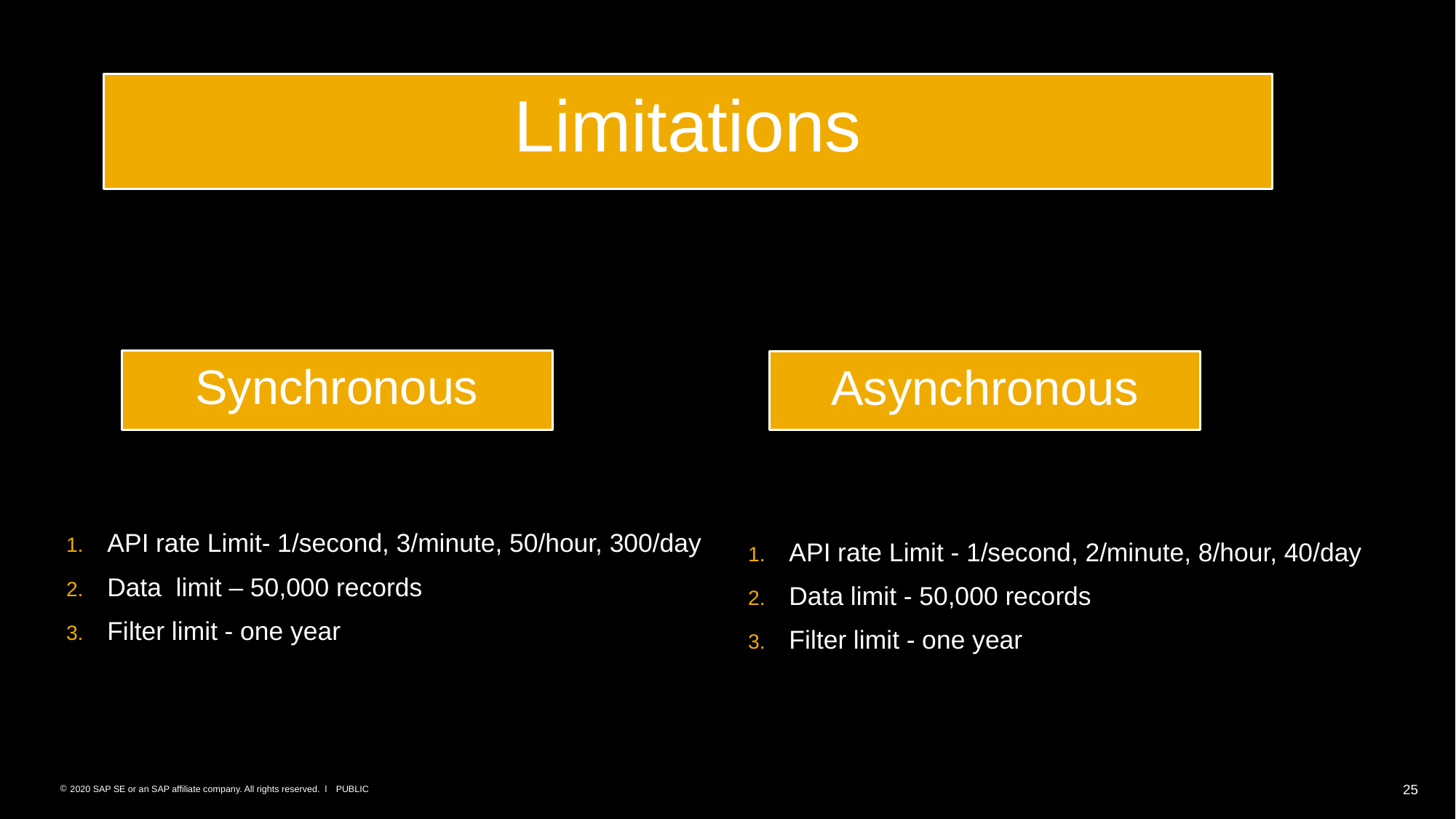

Limitations

Synchronous
Asynchronous
API rate Limit- 1/second, 3/minute, 50/hour, 300/day
Data  limit – 50,000 records
Filter limit - one year
API rate Limit - 1/second, 2/minute, 8/hour, 40/day
Data limit - 50,000 records
Filter limit - one year